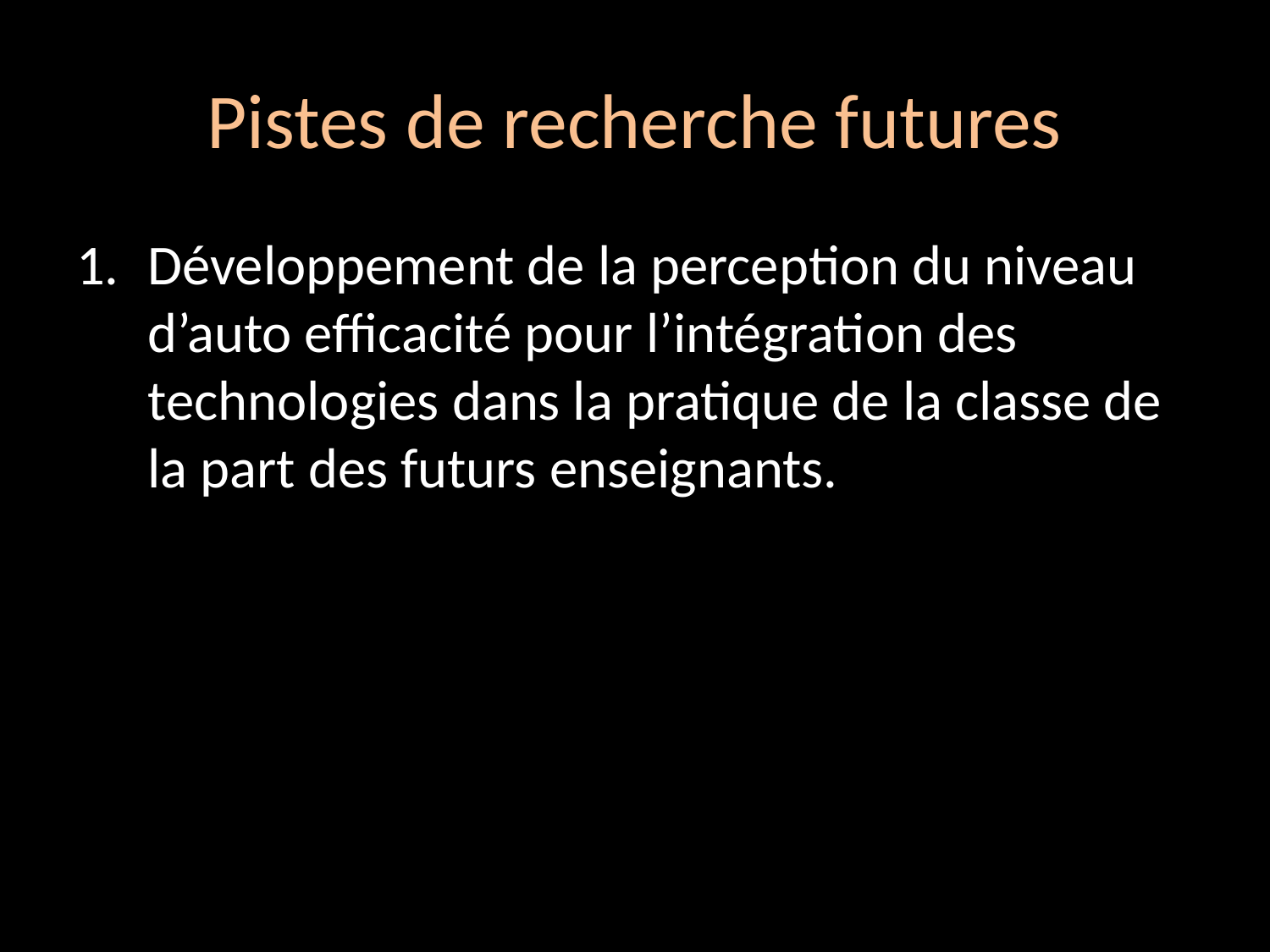

# Pistes de recherche futures
Développement de la perception du niveau d’auto efficacité pour l’intégration des technologies dans la pratique de la classe de la part des futurs enseignants.